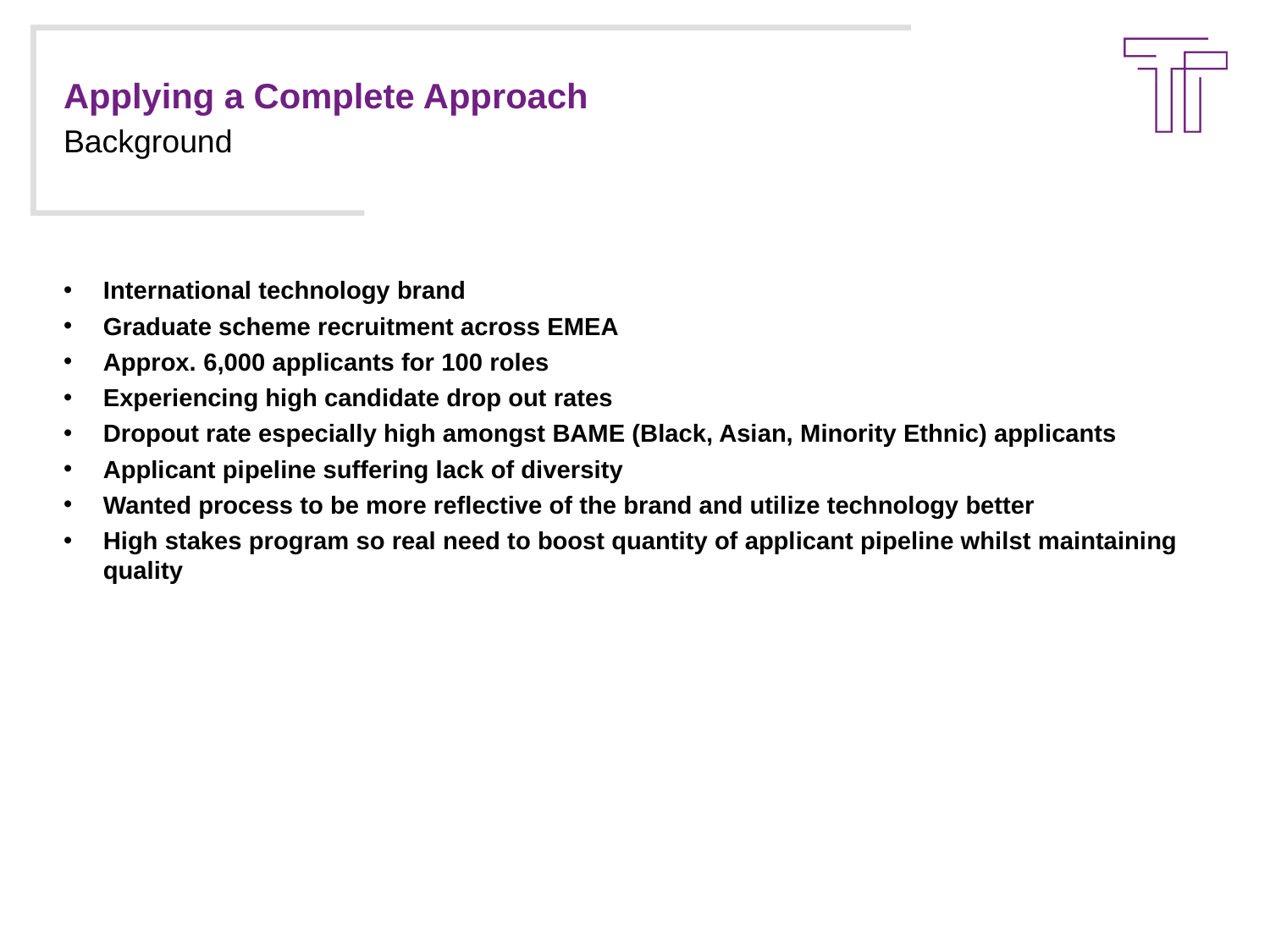

# Applying a Complete Approach
Background
International technology brand
Graduate scheme recruitment across EMEA
Approx. 6,000 applicants for 100 roles
Experiencing high candidate drop out rates
Dropout rate especially high amongst BAME (Black, Asian, Minority Ethnic) applicants
Applicant pipeline suffering lack of diversity
Wanted process to be more reflective of the brand and utilize technology better
High stakes program so real need to boost quantity of applicant pipeline whilst maintaining quality